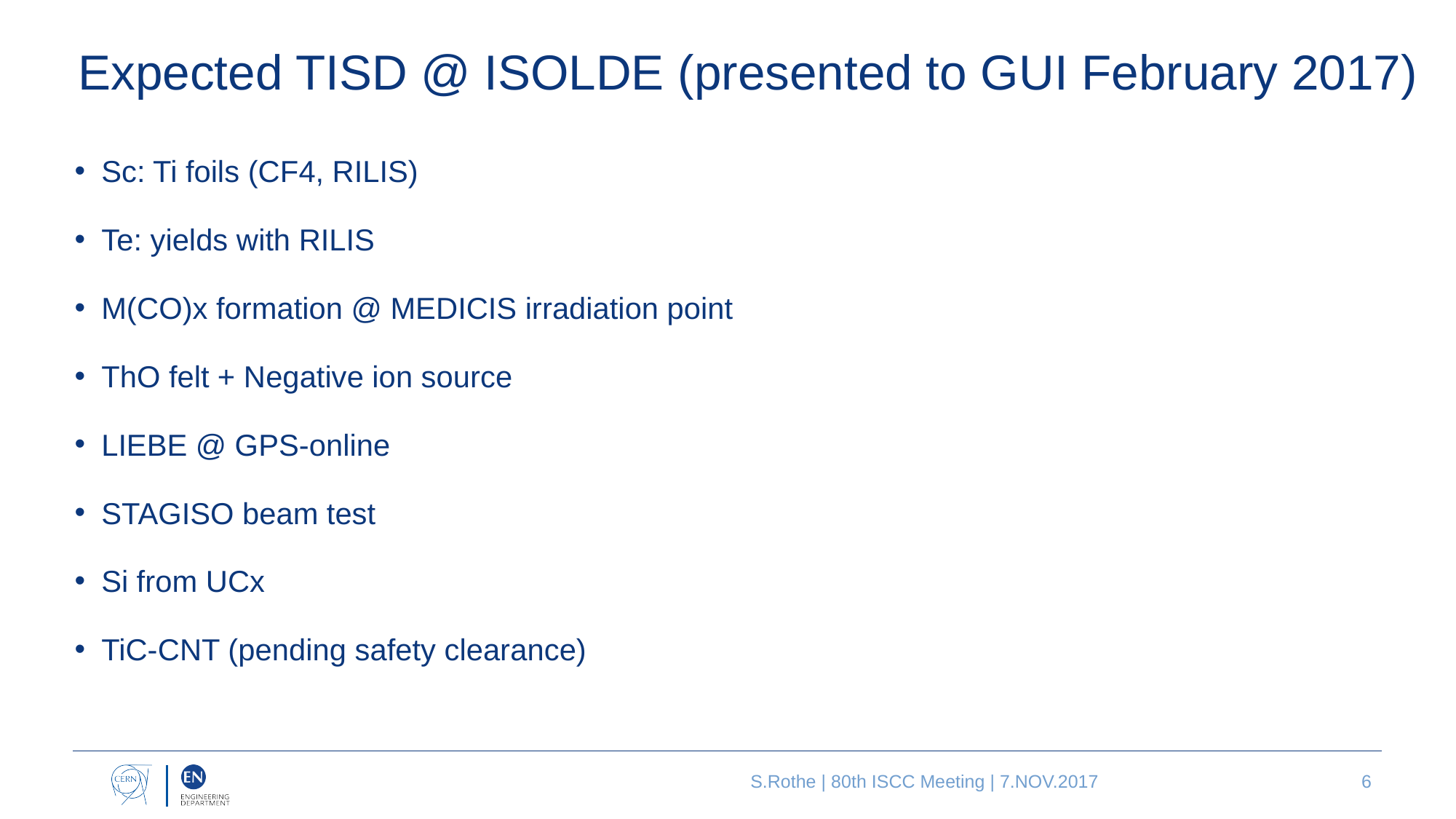

# Expected TISD @ ISOLDE (presented to GUI February 2017)
Sc: Ti foils (CF4, RILIS)
Te: yields with RILIS
M(CO)x formation @ MEDICIS irradiation point
ThO felt + Negative ion source
LIEBE @ GPS-online
STAGISO beam test
Si from UCx
TiC-CNT (pending safety clearance)

S.Rothe | 80th ISCC Meeting | 7.NOV.2017
6